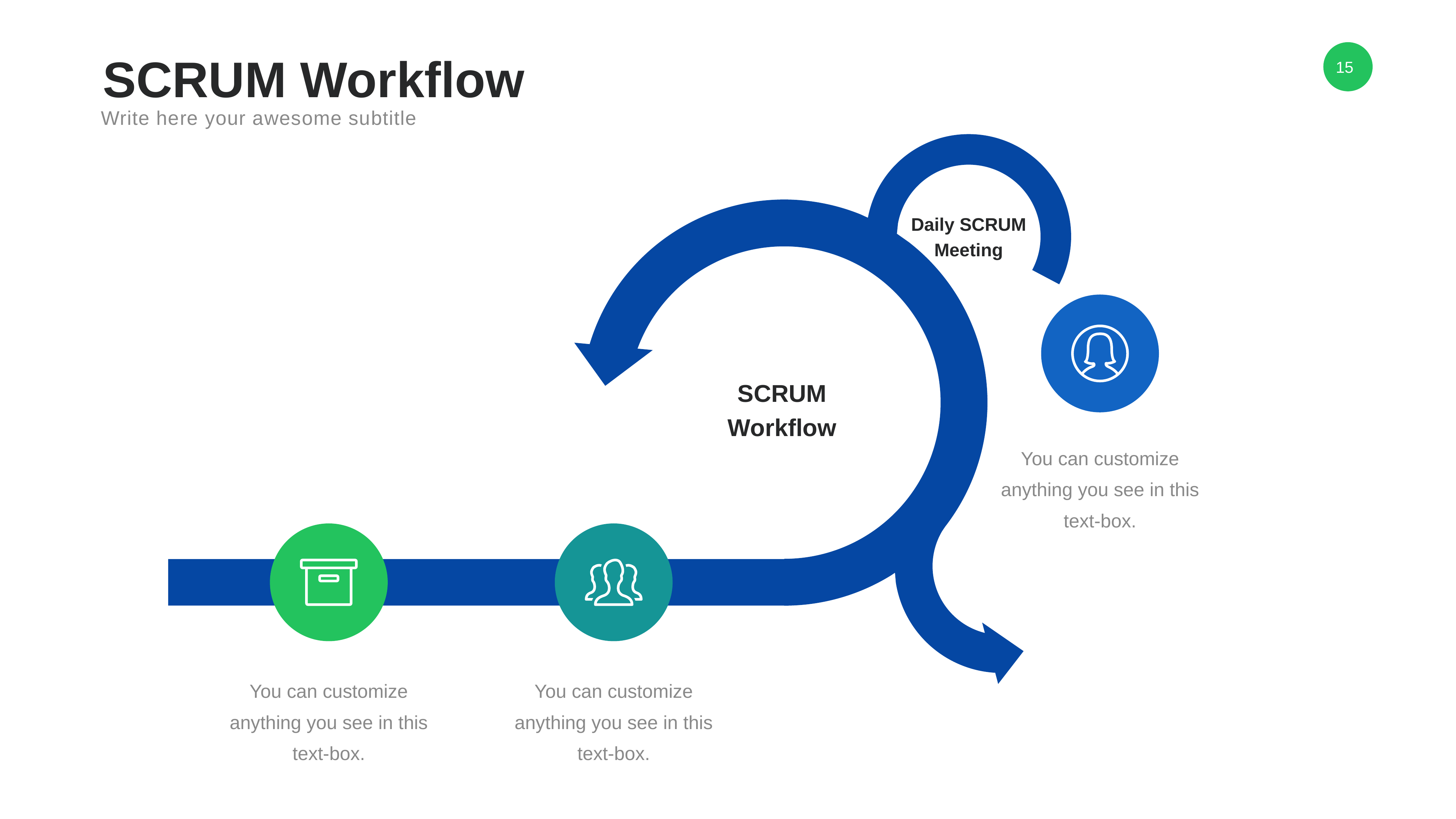

SCRUM Workflow
Write here your awesome subtitle

Daily SCRUM
Meeting

SCRUM
Workflow
You can customize anything you see in this text-box.

You can customize anything you see in this text-box.
You can customize anything you see in this text-box.